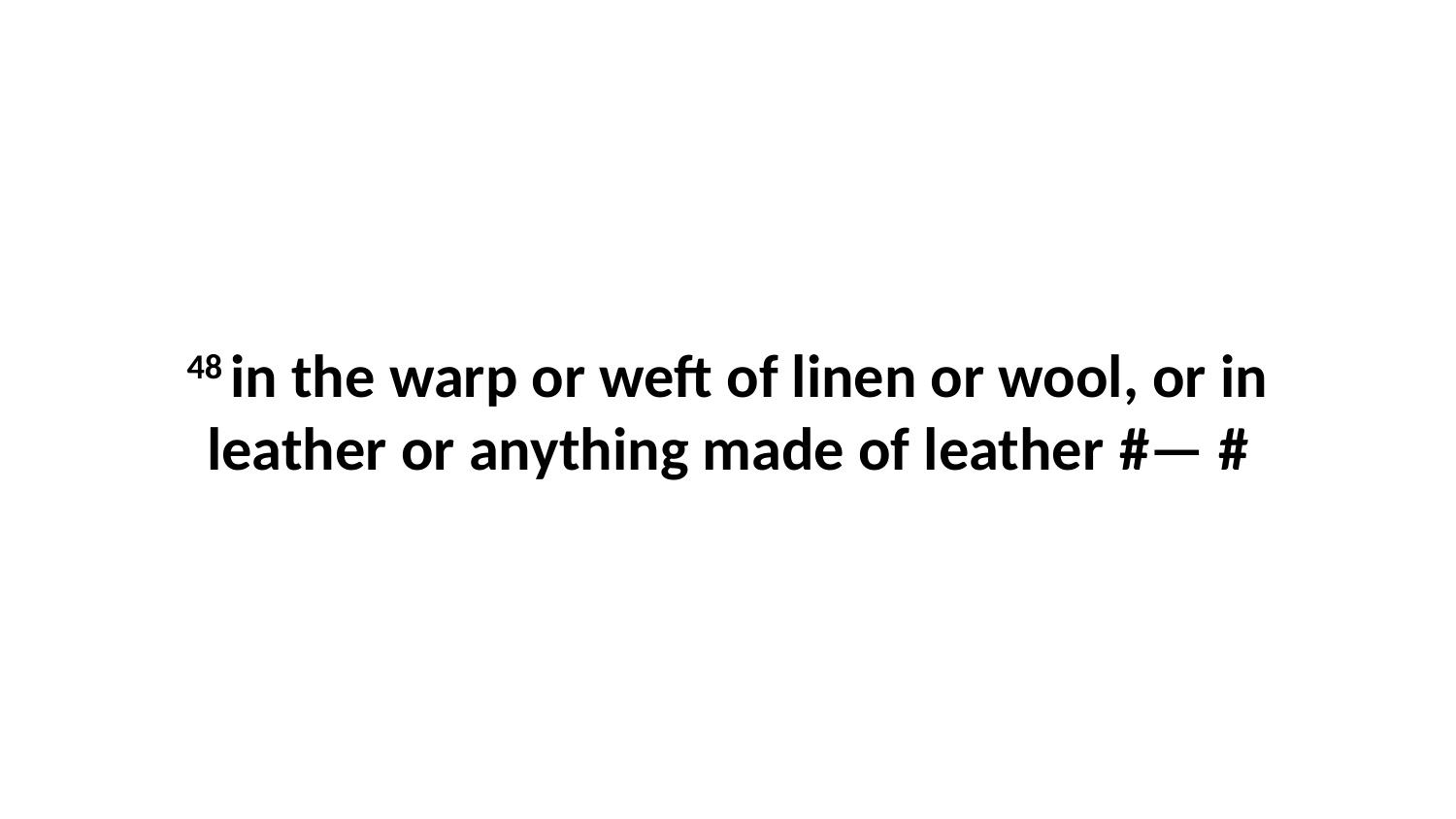

48 in the warp or weft of linen or wool, or in leather or anything made of leather #— #